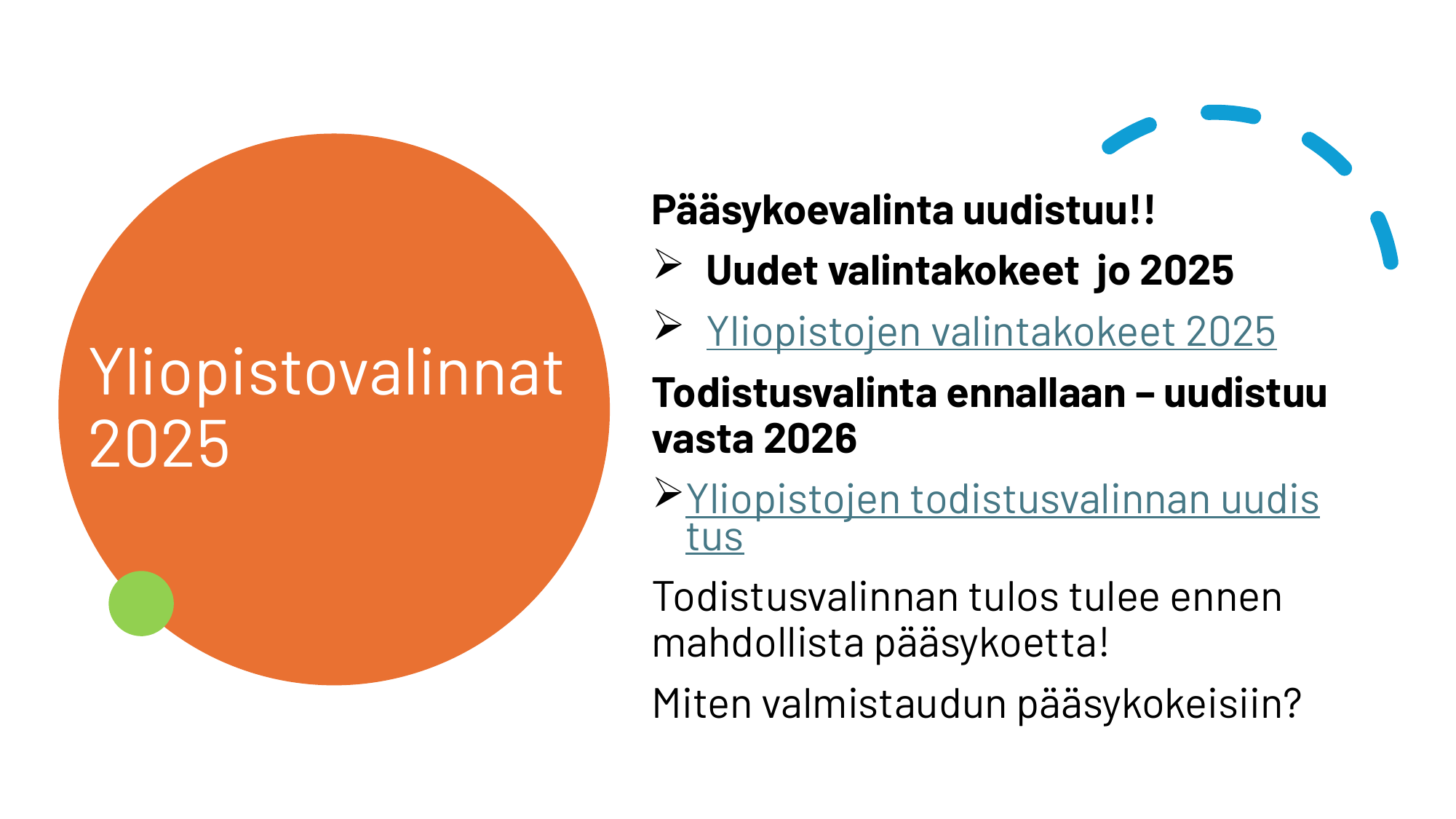

# Yliopistovalinnat 2025
Pääsykoevalinta uudistuu!!
Uudet valintakokeet  jo 2025
Yliopistojen valintakokeet 2025
Todistusvalinta ennallaan – uudistuu vasta 2026
Yliopistojen todistusvalinnan uudistus
Todistusvalinnan tulos tulee ennen mahdollista pääsykoetta!
Miten valmistaudun pääsykokeisiin?